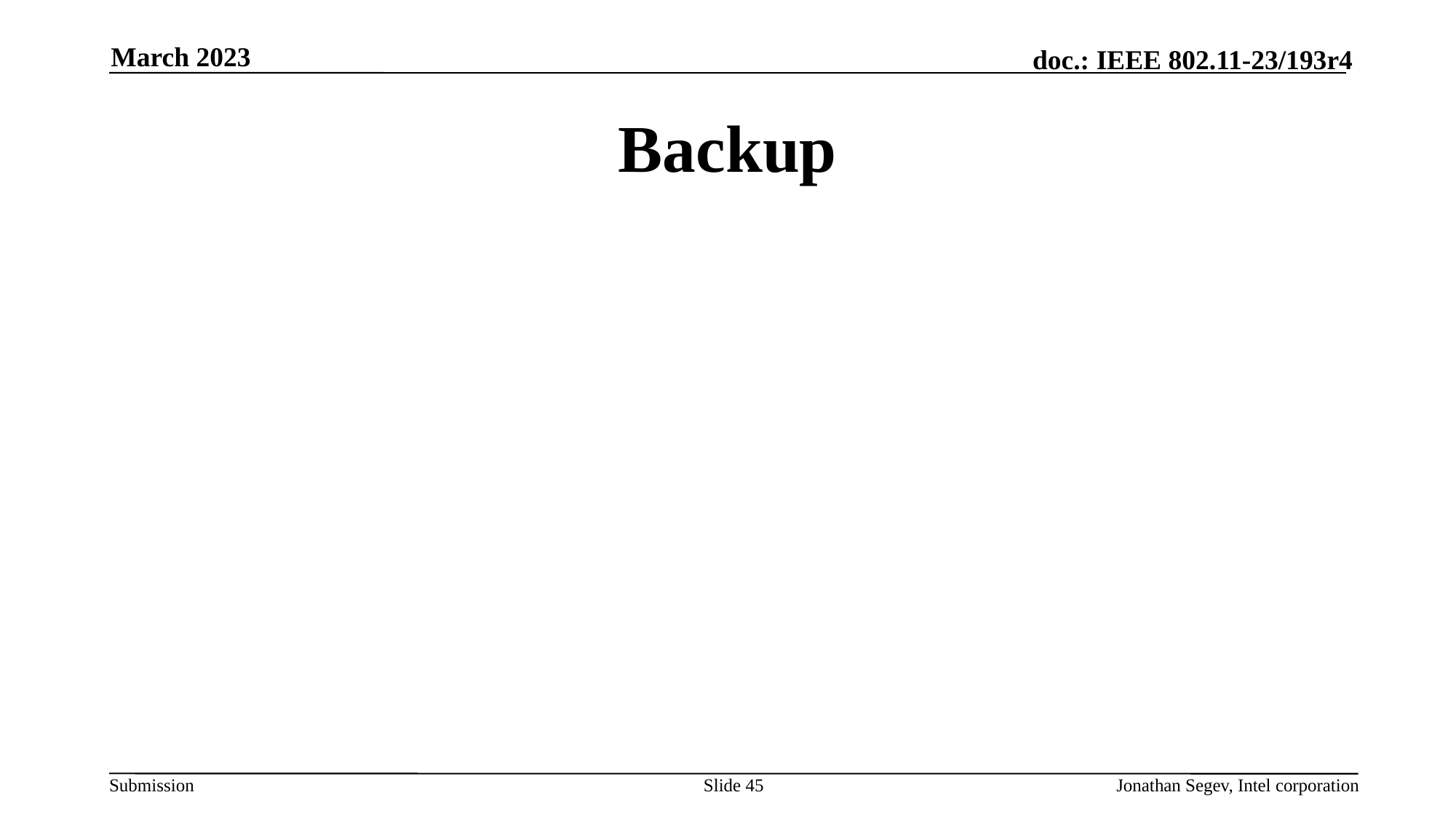

March 2023
# Backup

Slide 45
Jonathan Segev, Intel corporation